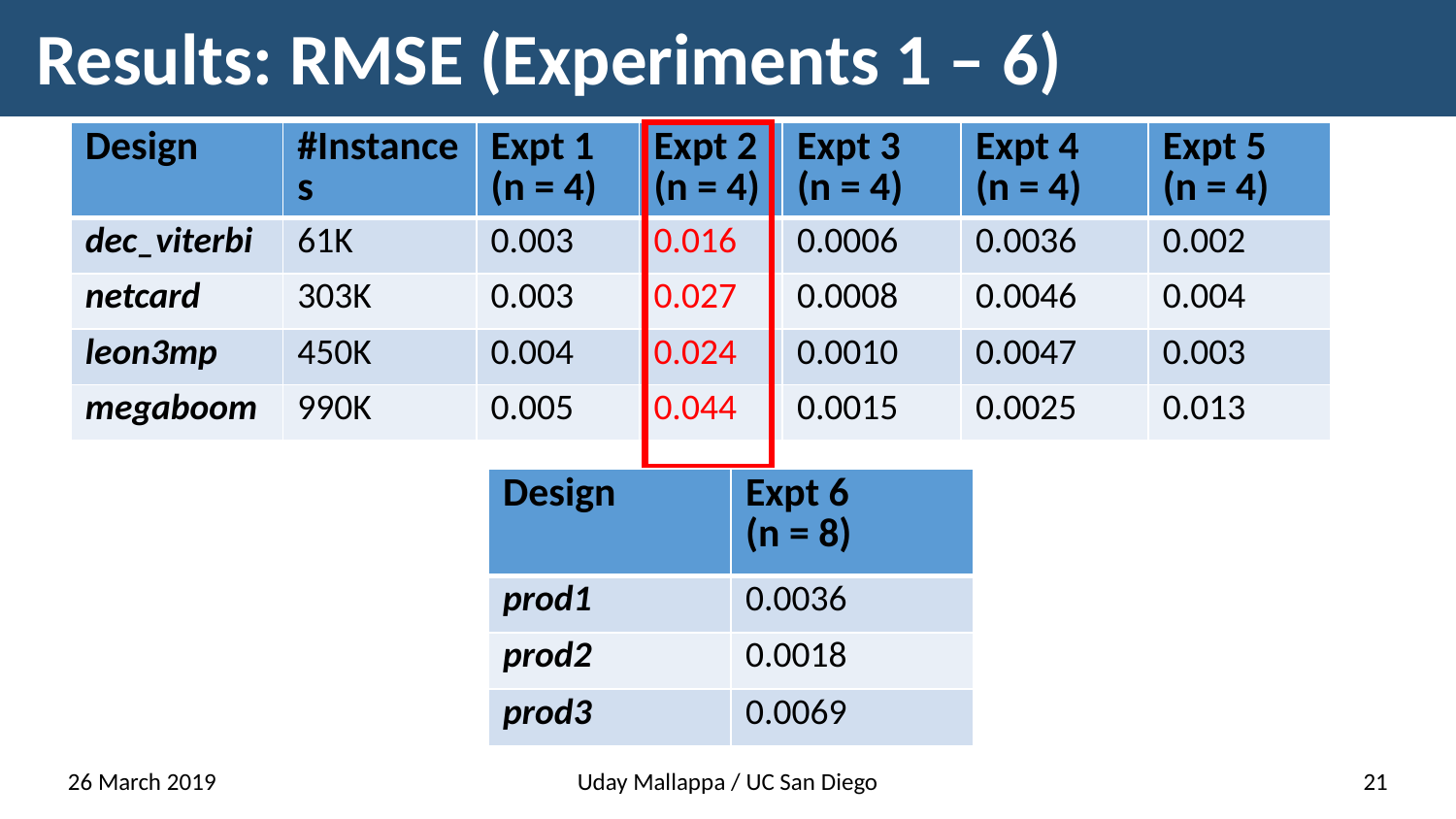

# Results: RMSE (Experiments 1 – 6)
| Design | #Instances | Expt 1 (n = 4) | Expt 2 (n = 4) | Expt 3 (n = 4) | Expt 4 (n = 4) | Expt 5 (n = 4) |
| --- | --- | --- | --- | --- | --- | --- |
| dec\_viterbi | 61K | 0.003 | 0.016 | 0.0006 | 0.0036 | 0.002 |
| netcard | 303K | 0.003 | 0.027 | 0.0008 | 0.0046 | 0.004 |
| leon3mp | 450K | 0.004 | 0.024 | 0.0010 | 0.0047 | 0.003 |
| megaboom | 990K | 0.005 | 0.044 | 0.0015 | 0.0025 | 0.013 |

| Design | Expt 6 (n = 8) |
| --- | --- |
| prod1 | 0.0036 |
| prod2 | 0.0018 |
| prod3 | 0.0069 |
26 March 2019
Uday Mallappa / UC San Diego
21